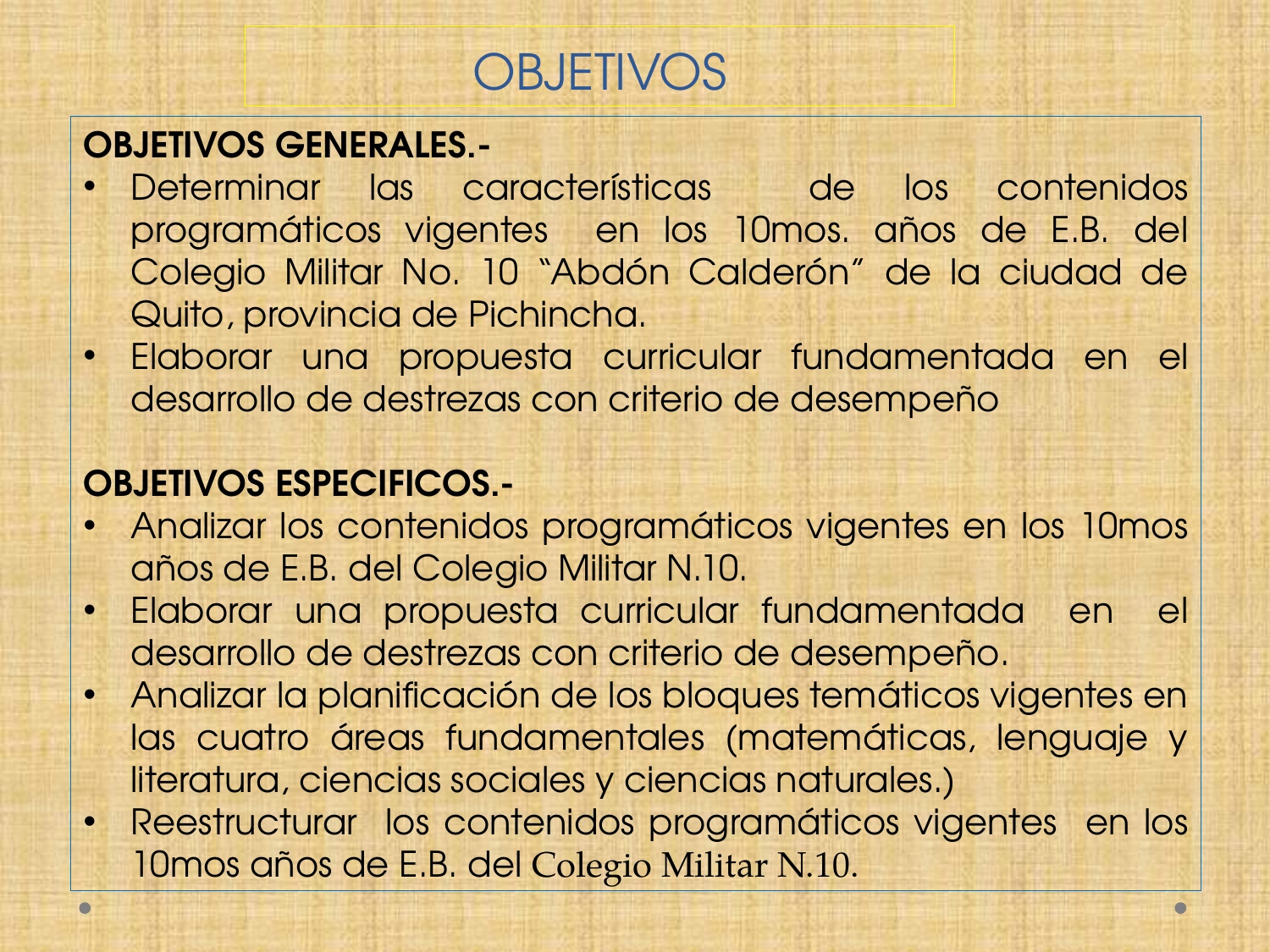

# OBJETIVOS
OBJETIVOS GENERALES.-
Determinar las características  de los contenidos programáticos vigentes  en los 10mos. años de E.B. del Colegio Militar No. 10 “Abdón Calderón” de la ciudad de Quito, provincia de Pichincha.
Elaborar una propuesta curricular fundamentada en el desarrollo de destrezas con criterio de desempeño

OBJETIVOS ESPECIFICOS.-
Analizar los contenidos programáticos vigentes en los 10mos años de E.B. del Colegio Militar N.10.
Elaborar una propuesta curricular fundamentada  en  el desarrollo de destrezas con criterio de desempeño.
Analizar la planificación de los bloques temáticos vigentes en las cuatro áreas fundamentales (matemáticas, lenguaje y literatura, ciencias sociales y ciencias naturales.)
Reestructurar  los contenidos programáticos vigentes  en los 10mos años de E.B. del Colegio Militar N.10.